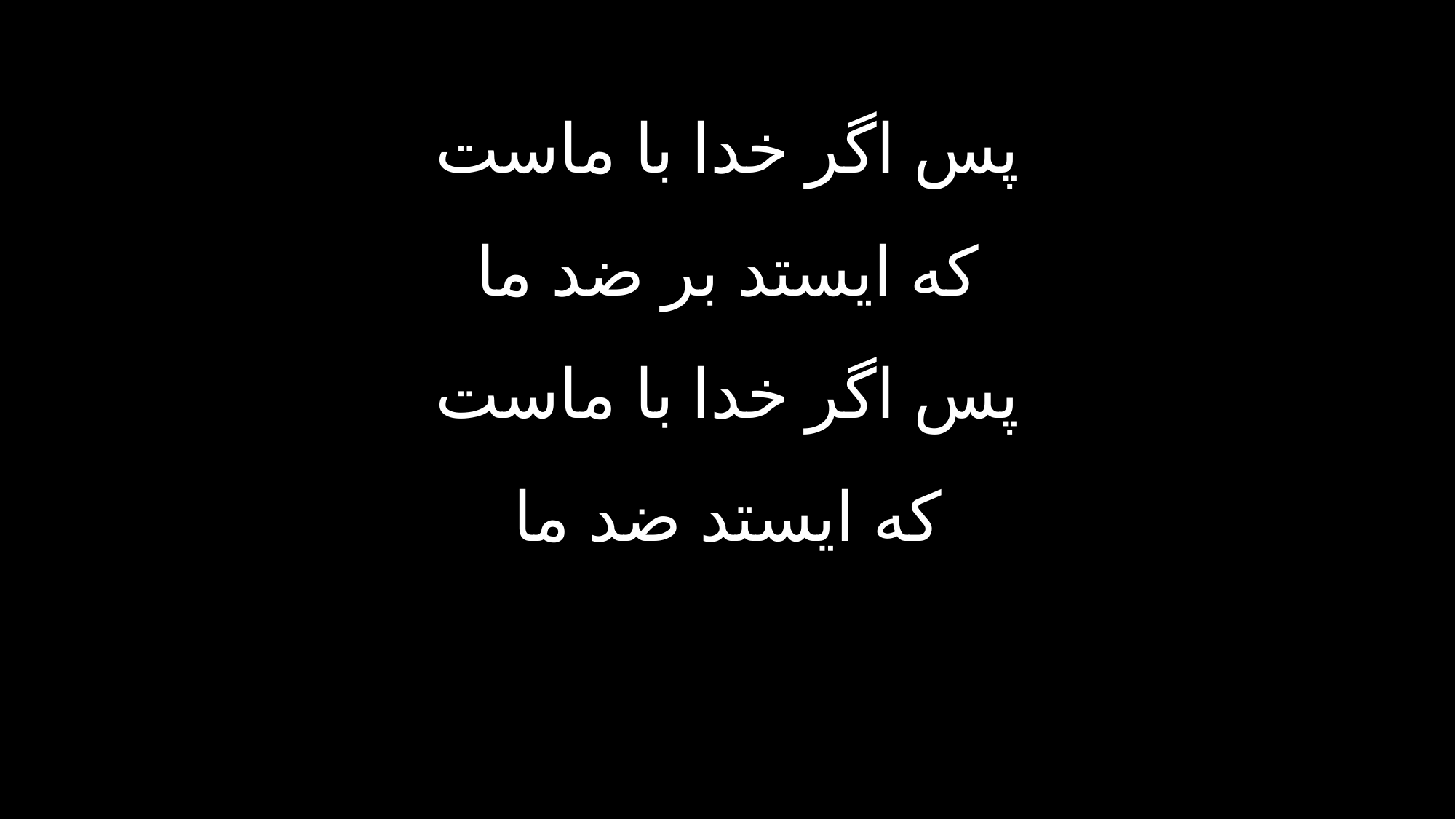

پس اگر خدا با ماست
که ایستد بر ضد ما
پس اگر خدا با ماست
که ایستد ضد ما